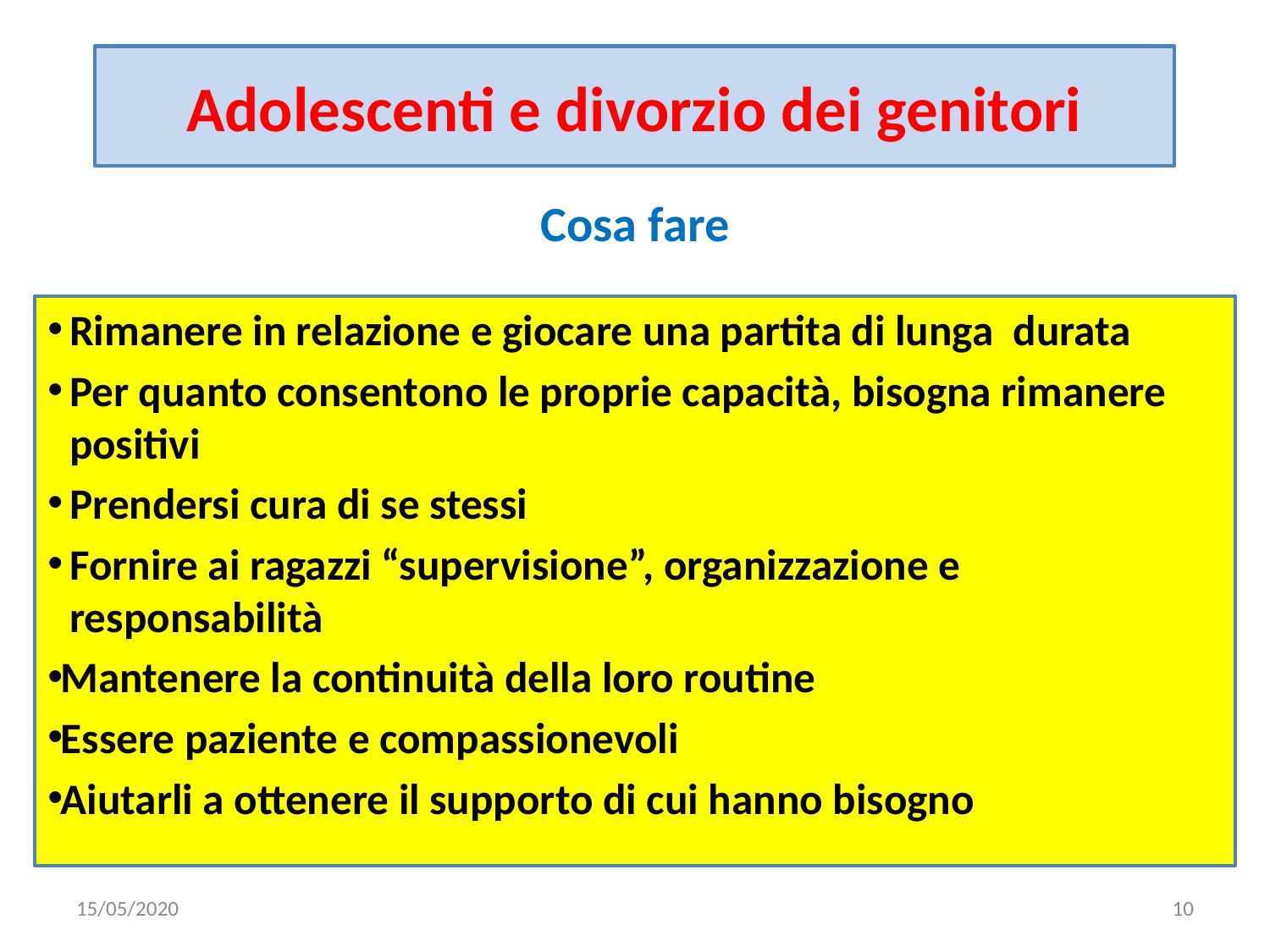

# Adolescenti e divorzio dei genitori
Cosa fare
Rimanere in relazione e giocare una partita di lunga  durata
Per quanto consentono le proprie capacità, bisogna rimanere positivi
Prendersi cura di se stessi
Fornire ai ragazzi “supervisione”, organizzazione e responsabilità
 Mantenere la continuità della loro routine
 Essere paziente e compassionevoli
 Aiutarli a ottenere il supporto di cui hanno bisogno

15/05/2020
10